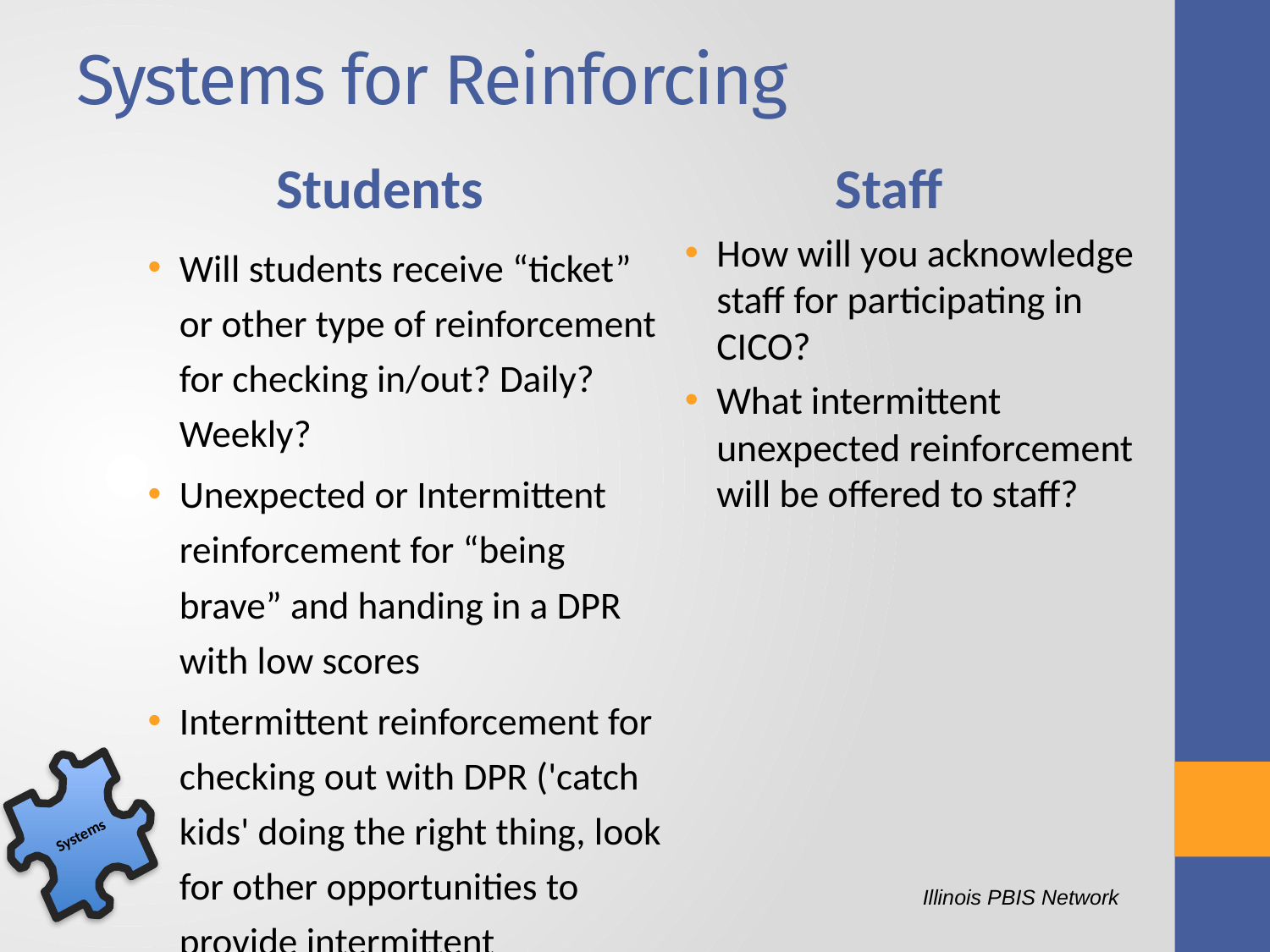

# Systems for Reinforcing
Students
Staff

Will students receive “ticket” or other type of reinforcement for checking in/out? Daily? Weekly?
Unexpected or Intermittent reinforcement for “being brave” and handing in a DPR with low scores
Intermittent reinforcement for checking out with DPR ('catch kids' doing the right thing, look for other opportunities to provide intermittent reinforcement)
How will you acknowledge staff for participating in CICO?
What intermittent unexpected reinforcement will be offered to staff?

Systems
Illinois PBIS Network